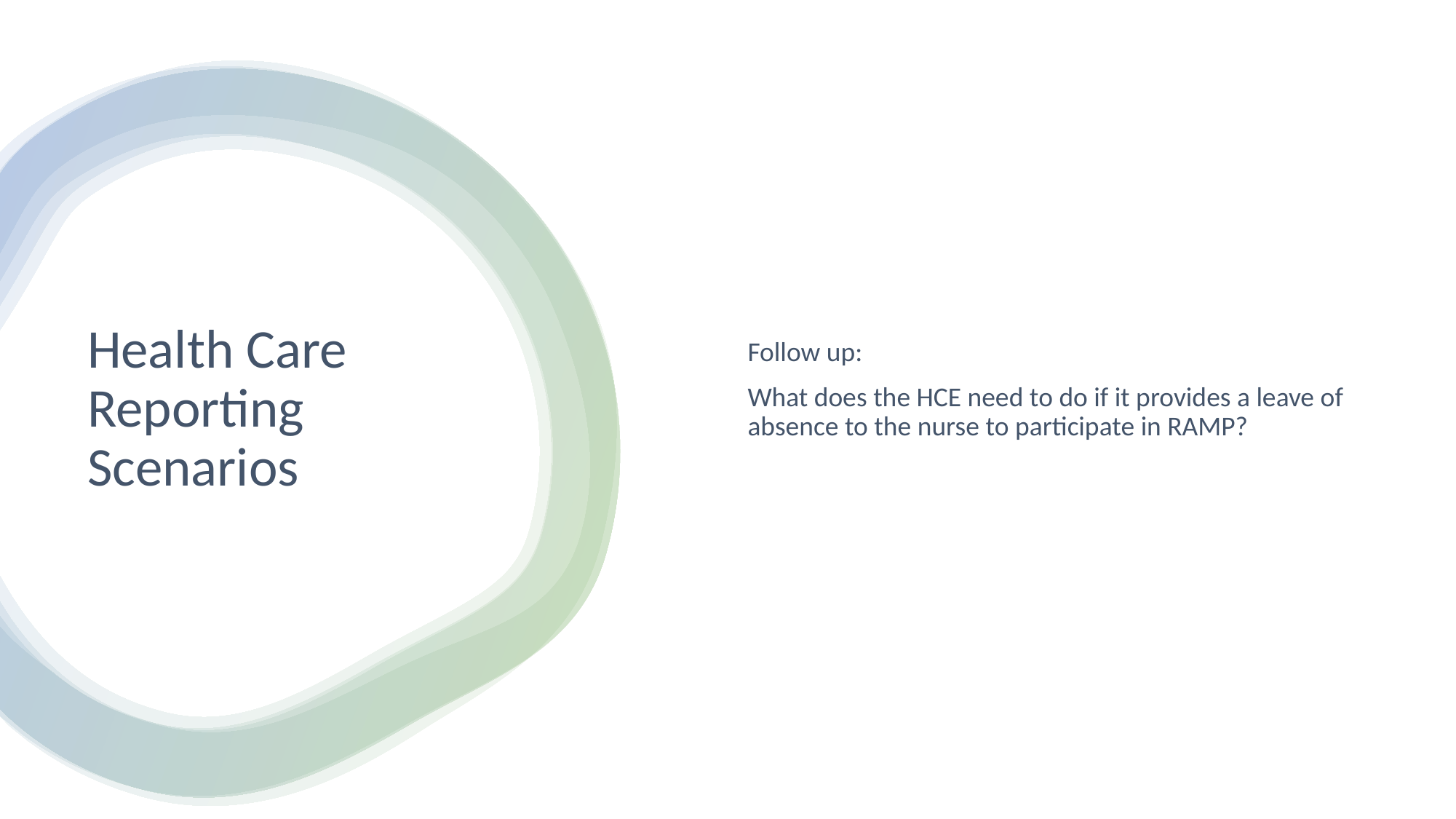

Follow up:
What does the HCE need to do if it provides a leave of absence to the nurse to participate in RAMP?

# Health Care Reporting Scenarios